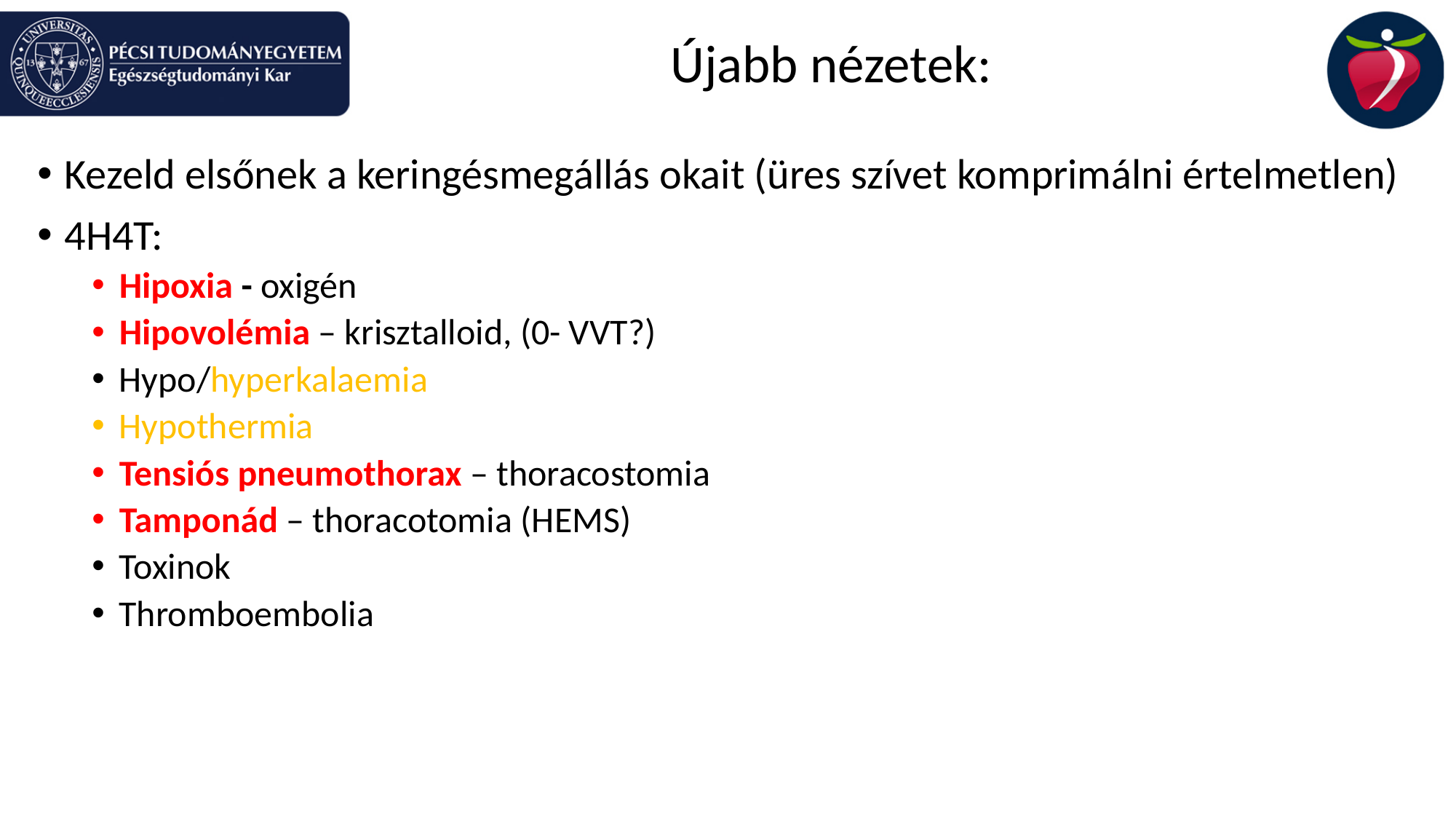

# Újabb nézetek:
Kezeld elsőnek a keringésmegállás okait (üres szívet komprimálni értelmetlen)
4H4T:
Hipoxia - oxigén
Hipovolémia – krisztalloid, (0- VVT?)
Hypo/hyperkalaemia
Hypothermia
Tensiós pneumothorax – thoracostomia
Tamponád – thoracotomia (HEMS)
Toxinok
Thromboembolia